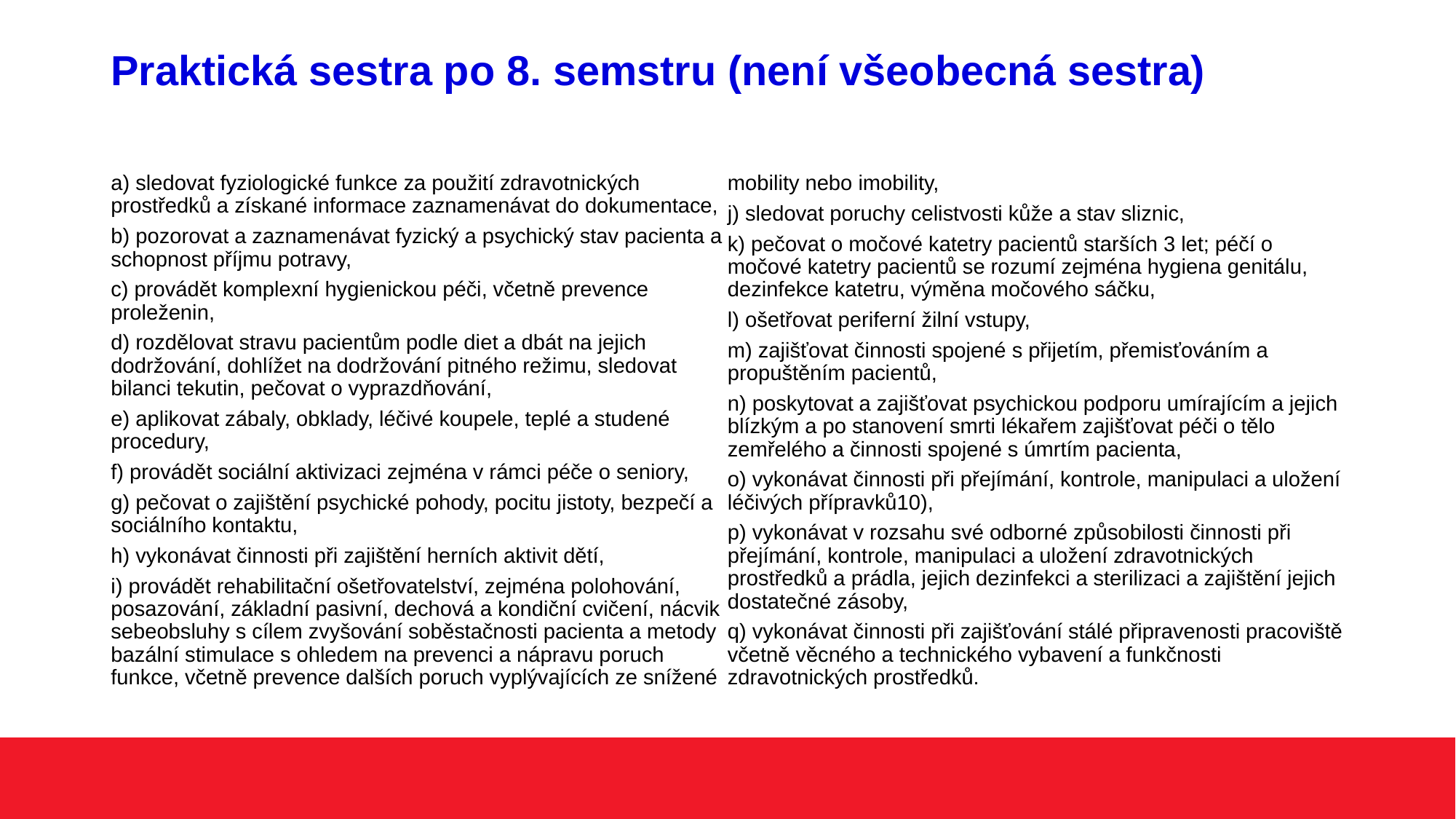

# Praktická sestra po 8. semstru (není všeobecná sestra)
a) sledovat fyziologické funkce za použití zdravotnických prostředků a získané informace zaznamenávat do dokumentace,
b) pozorovat a zaznamenávat fyzický a psychický stav pacienta a schopnost příjmu potravy,
c) provádět komplexní hygienickou péči, včetně prevence proleženin,
d) rozdělovat stravu pacientům podle diet a dbát na jejich dodržování, dohlížet na dodržování pitného režimu, sledovat bilanci tekutin, pečovat o vyprazdňování,
e) aplikovat zábaly, obklady, léčivé koupele, teplé a studené procedury,
f) provádět sociální aktivizaci zejména v rámci péče o seniory,
g) pečovat o zajištění psychické pohody, pocitu jistoty, bezpečí a sociálního kontaktu,
h) vykonávat činnosti při zajištění herních aktivit dětí,
i) provádět rehabilitační ošetřovatelství, zejména polohování, posazování, základní pasivní, dechová a kondiční cvičení, nácvik sebeobsluhy s cílem zvyšování soběstačnosti pacienta a metody bazální stimulace s ohledem na prevenci a nápravu poruch funkce, včetně prevence dalších poruch vyplývajících ze snížené mobility nebo imobility,
j) sledovat poruchy celistvosti kůže a stav sliznic,
k) pečovat o močové katetry pacientů starších 3 let; péčí o močové katetry pacientů se rozumí zejména hygiena genitálu, dezinfekce katetru, výměna močového sáčku,
l) ošetřovat periferní žilní vstupy,
m) zajišťovat činnosti spojené s přijetím, přemisťováním a propuštěním pacientů,
n) poskytovat a zajišťovat psychickou podporu umírajícím a jejich blízkým a po stanovení smrti lékařem zajišťovat péči o tělo zemřelého a činnosti spojené s úmrtím pacienta,
o) vykonávat činnosti při přejímání, kontrole, manipulaci a uložení léčivých přípravků10),
p) vykonávat v rozsahu své odborné způsobilosti činnosti při přejímání, kontrole, manipulaci a uložení zdravotnických prostředků a prádla, jejich dezinfekci a sterilizaci a zajištění jejich dostatečné zásoby,
q) vykonávat činnosti při zajišťování stálé připravenosti pracoviště včetně věcného a technického vybavení a funkčnosti zdravotnických prostředků.